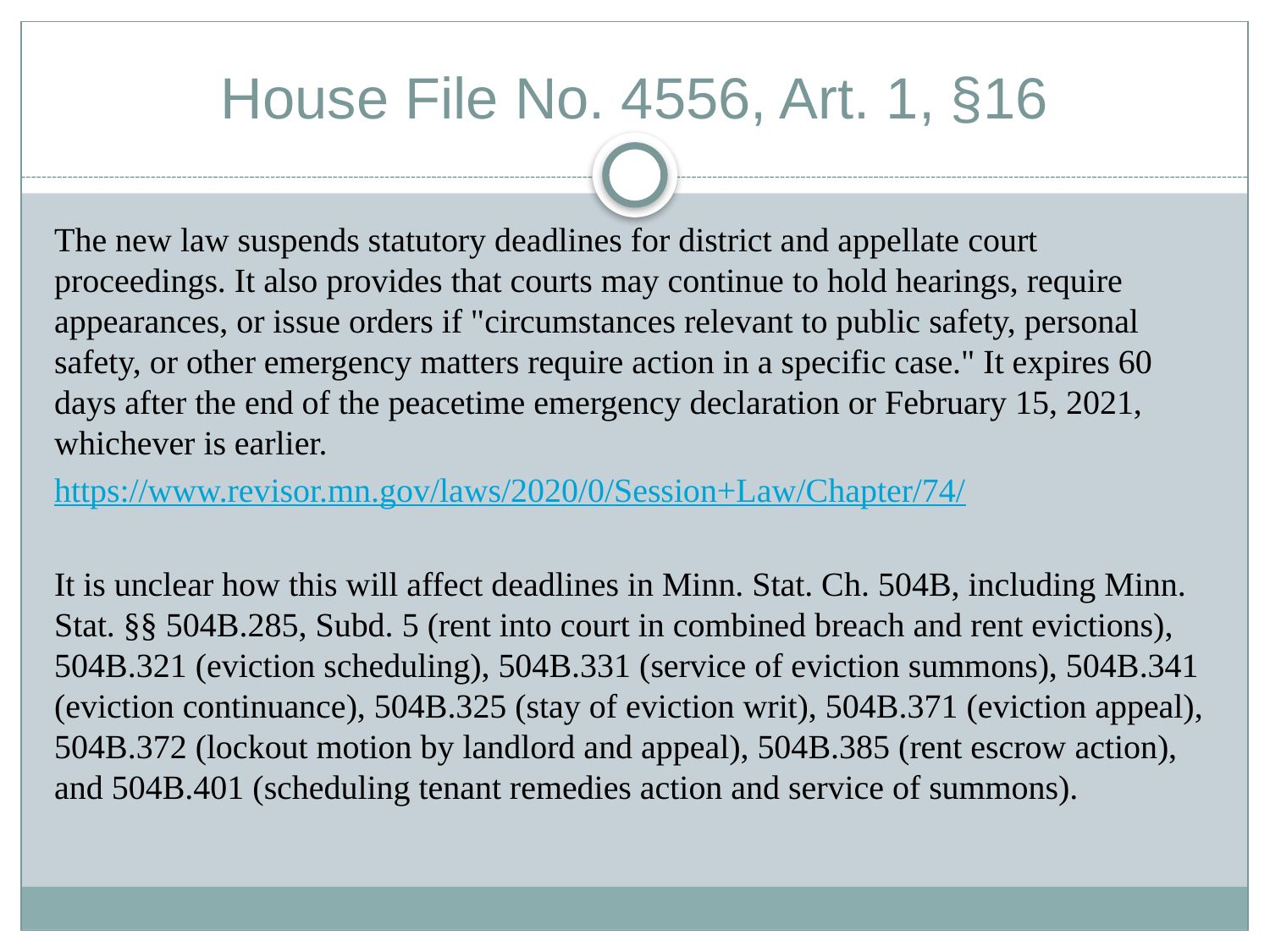

# House File No. 4556, Art. 1, §16
The new law suspends statutory deadlines for district and appellate court proceedings. It also provides that courts may continue to hold hearings, require appearances, or issue orders if "circumstances relevant to public safety, personal safety, or other emergency matters require action in a specific case." It expires 60 days after the end of the peacetime emergency declaration or February 15, 2021, whichever is earlier.
https://www.revisor.mn.gov/laws/2020/0/Session+Law/Chapter/74/

It is unclear how this will affect deadlines in Minn. Stat. Ch. 504B, including Minn. Stat. §§ 504B.285, Subd. 5 (rent into court in combined breach and rent evictions), 504B.321 (eviction scheduling), 504B.331 (service of eviction summons), 504B.341 (eviction continuance), 504B.325 (stay of eviction writ), 504B.371 (eviction appeal), 504B.372 (lockout motion by landlord and appeal), 504B.385 (rent escrow action), and 504B.401 (scheduling tenant remedies action and service of summons).